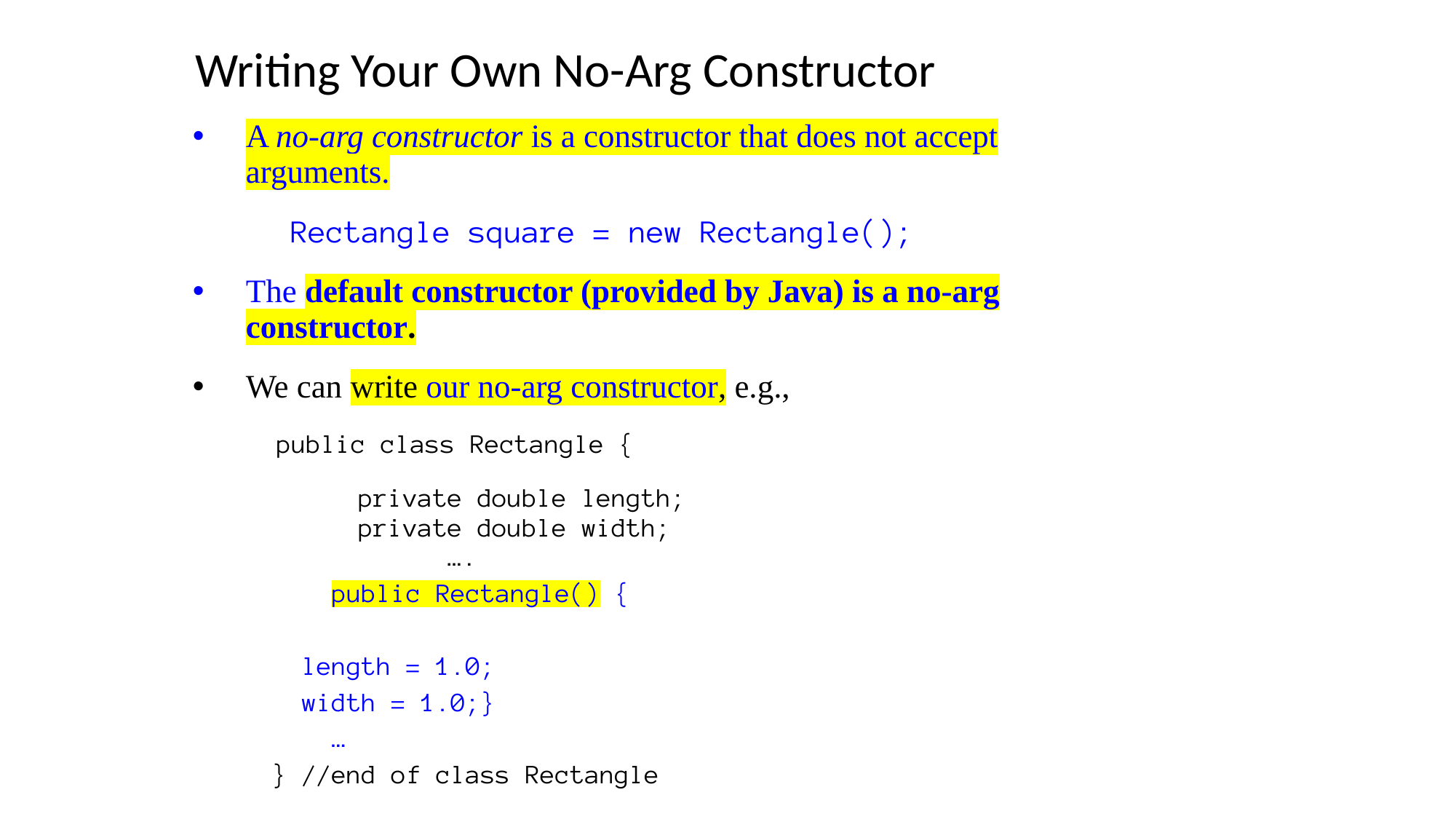

Writing Your Own No-Arg Constructor
A no-arg constructor is a constructor that does not accept arguments.
	Rectangle square = new Rectangle();
The default constructor (provided by Java) is a no-arg constructor.
We can write our no-arg constructor, e.g.,
     public class Rectangle {
    private double length;
    private double width;
          ….
		    public Rectangle() {

			  length = 1.0;
			  width = 1.0;}
		    …
		} //end of class Rectangle